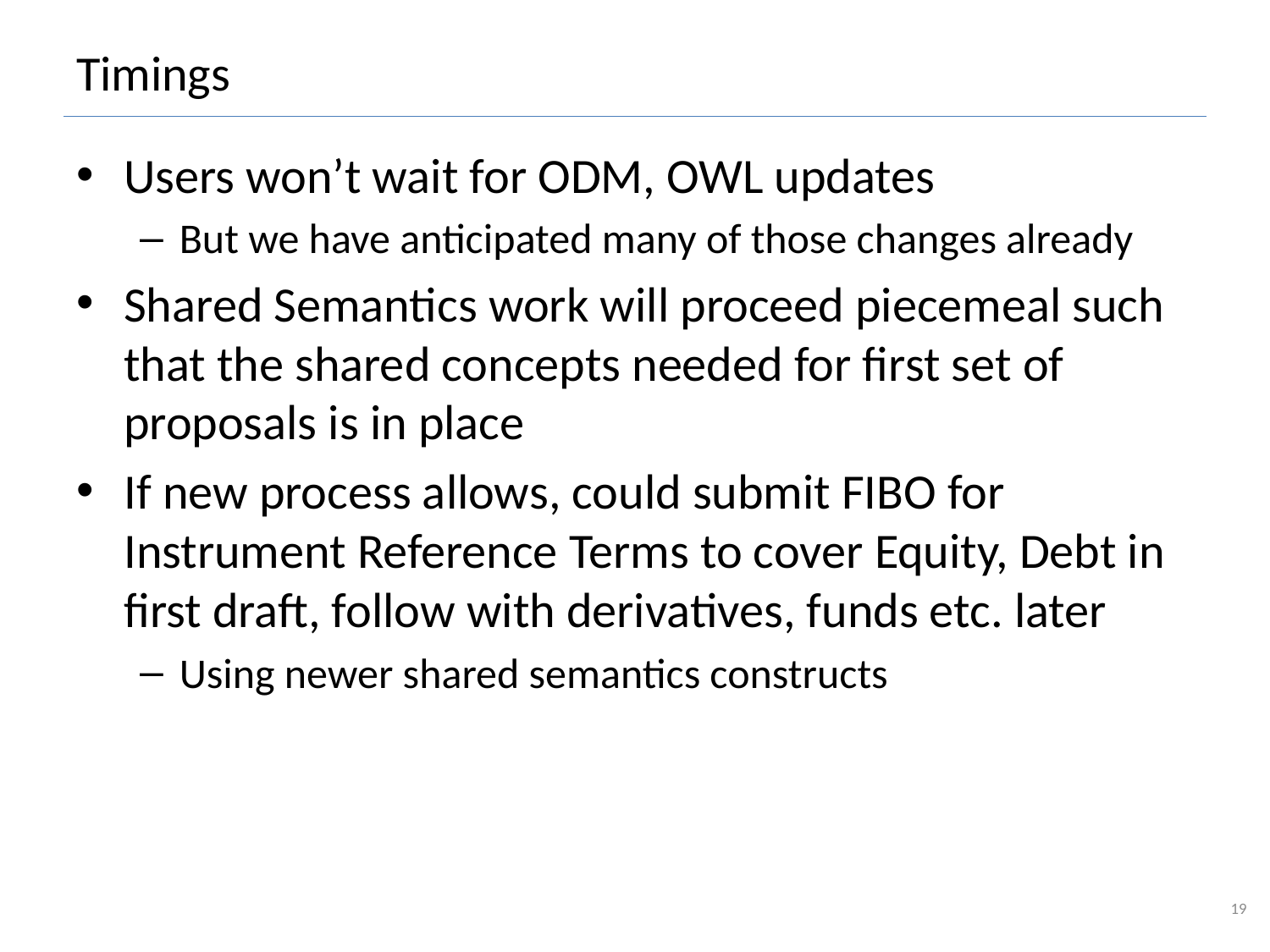

# Timings
Users won’t wait for ODM, OWL updates
But we have anticipated many of those changes already
Shared Semantics work will proceed piecemeal such that the shared concepts needed for first set of proposals is in place
If new process allows, could submit FIBO for Instrument Reference Terms to cover Equity, Debt in first draft, follow with derivatives, funds etc. later
Using newer shared semantics constructs
19